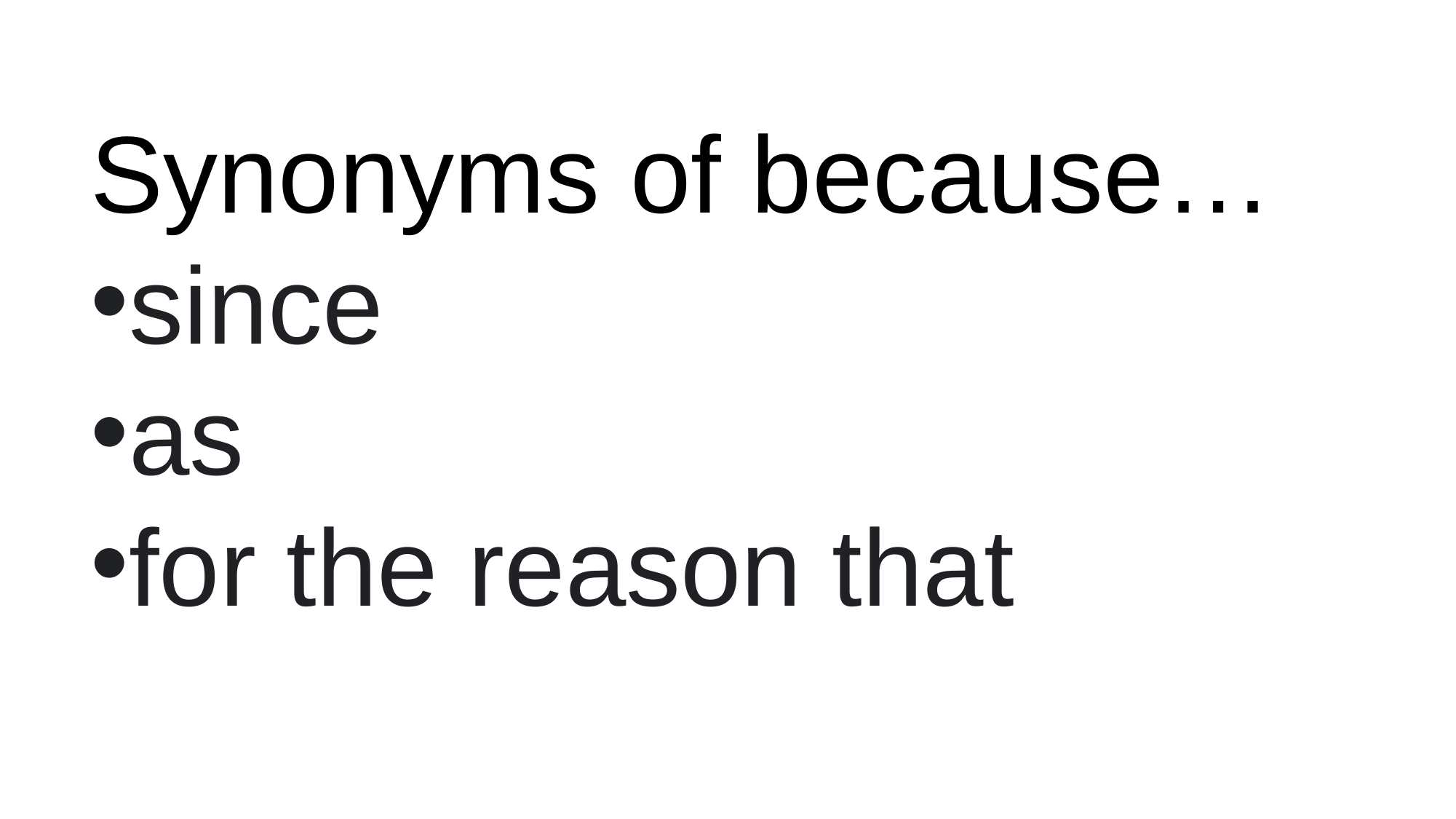

Synonyms of because…
since
as
for the reason that